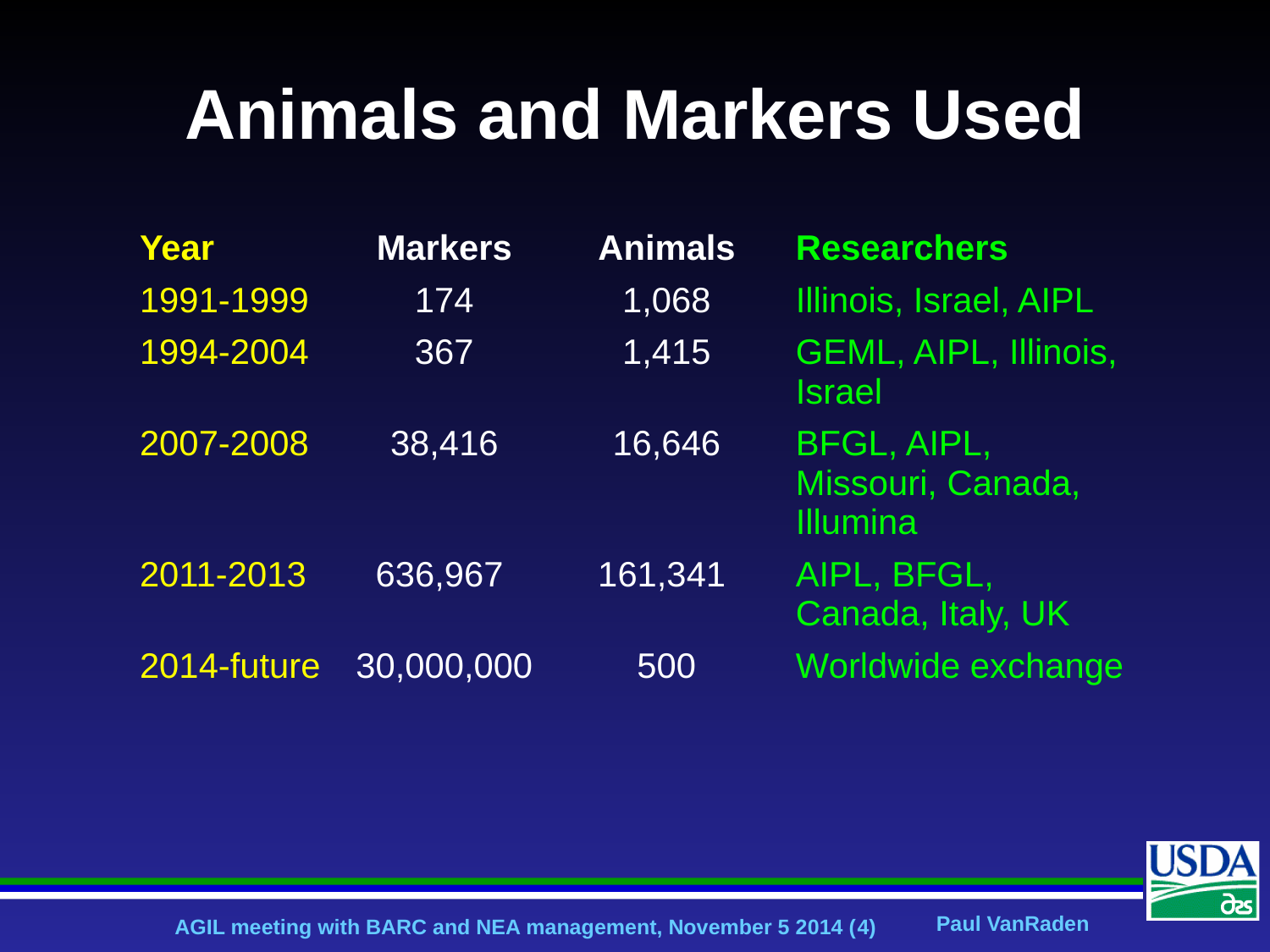

# Animals and Markers Used
| Year | Markers | Animals | Researchers |
| --- | --- | --- | --- |
| 1991-1999 | 174 | 1,068 | Illinois, Israel, AIPL |
| 1994-2004 | 367 | 1,415 | GEML, AIPL, Illinois, Israel |
| 2007-2008 | 38,416 | 16,646 | BFGL, AIPL, Missouri, Canada, Illumina |
| 2011-2013 | 636,967 | 161,341 | AIPL, BFGL, Canada, Italy, UK |
| 2014-future | 30,000,000 | 500 | Worldwide exchange |